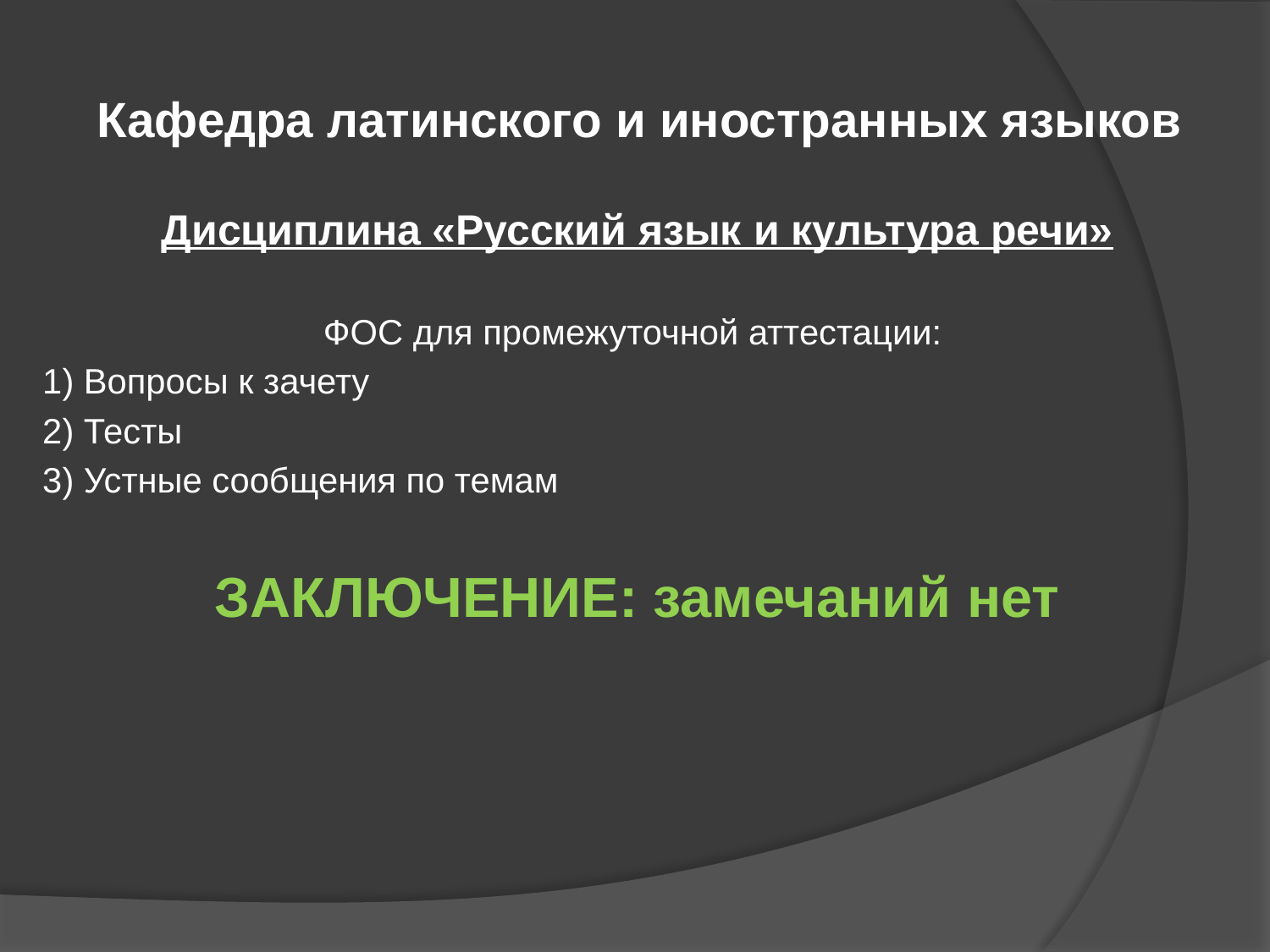

# Кафедра латинского и иностранных языков
Дисциплина «Русский язык и культура речи»

ФОС для промежуточной аттестации:
1) Вопросы к зачету
2) Тесты
3) Устные сообщения по темам

ЗАКЛЮЧЕНИЕ: замечаний нет